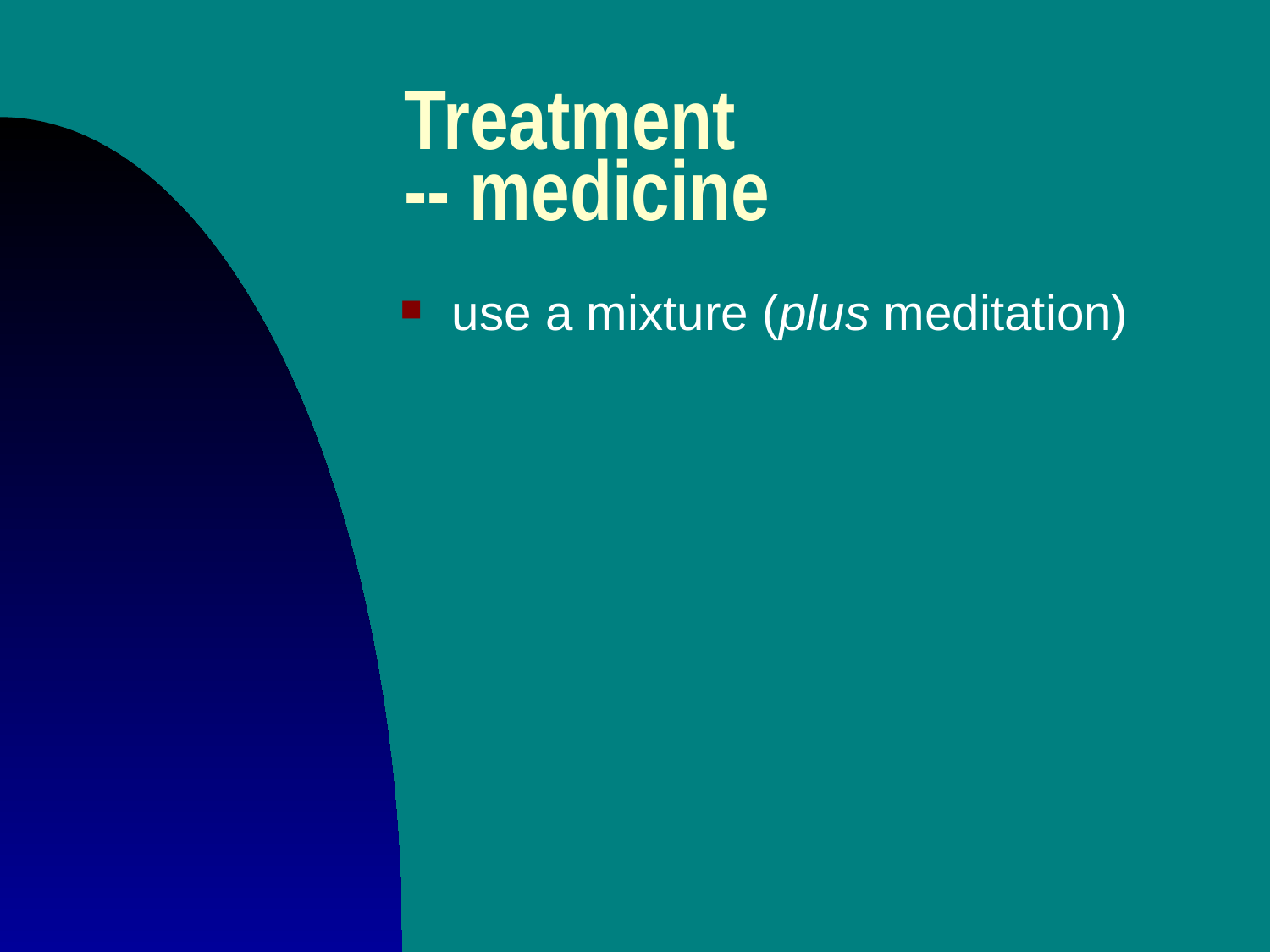

# Treatment -- medicine
use a mixture (plus meditation)